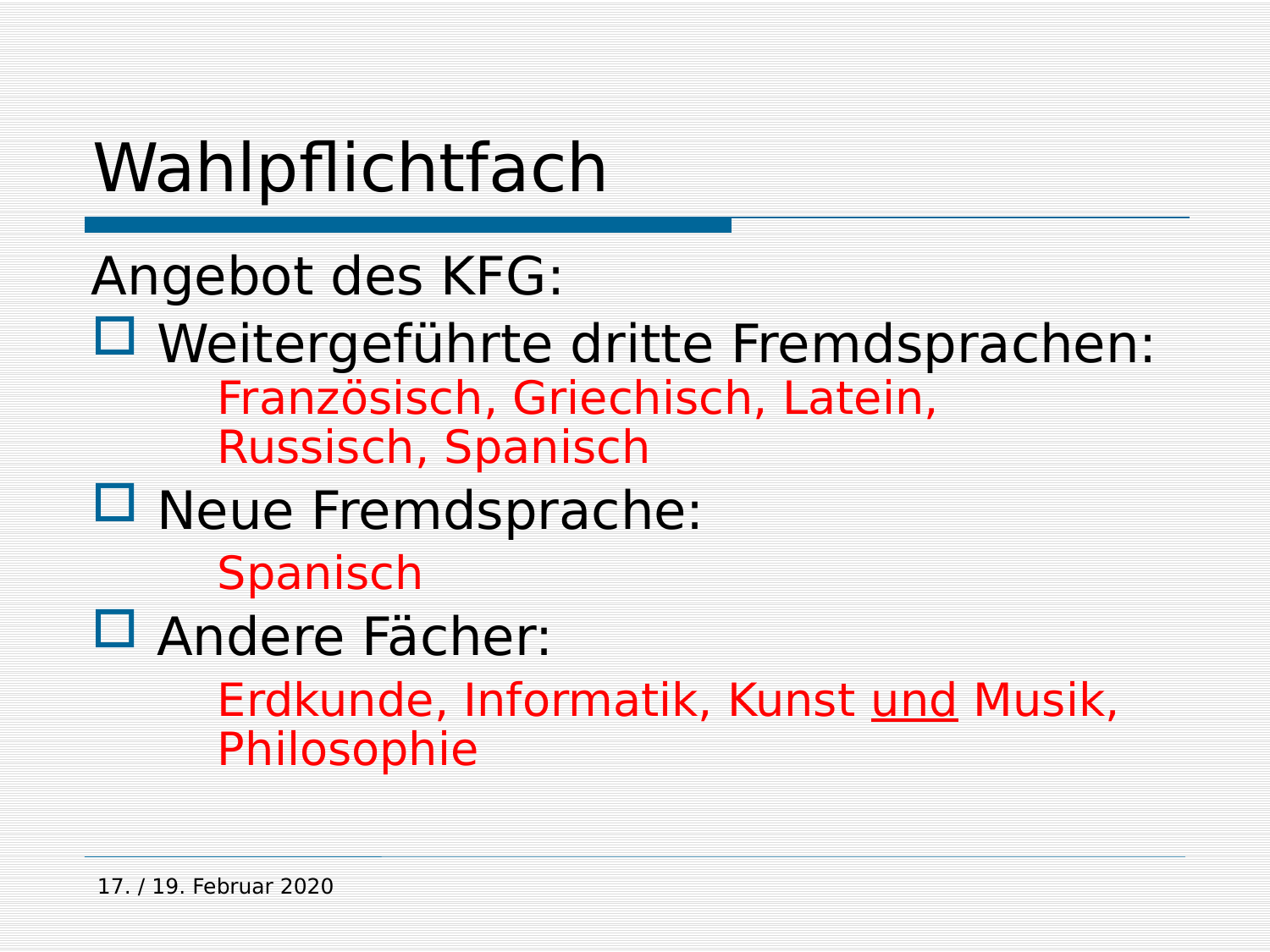

# Wahlpflichtfach
Angebot des KFG:
Weitergeführte dritte Fremdsprachen:
	Französisch, Griechisch, Latein,
	Russisch, Spanisch
Neue Fremdsprache:
	Spanisch
Andere Fächer:
	Erdkunde, Informatik, Kunst und Musik, Philosophie
17. / 19. Februar 2020